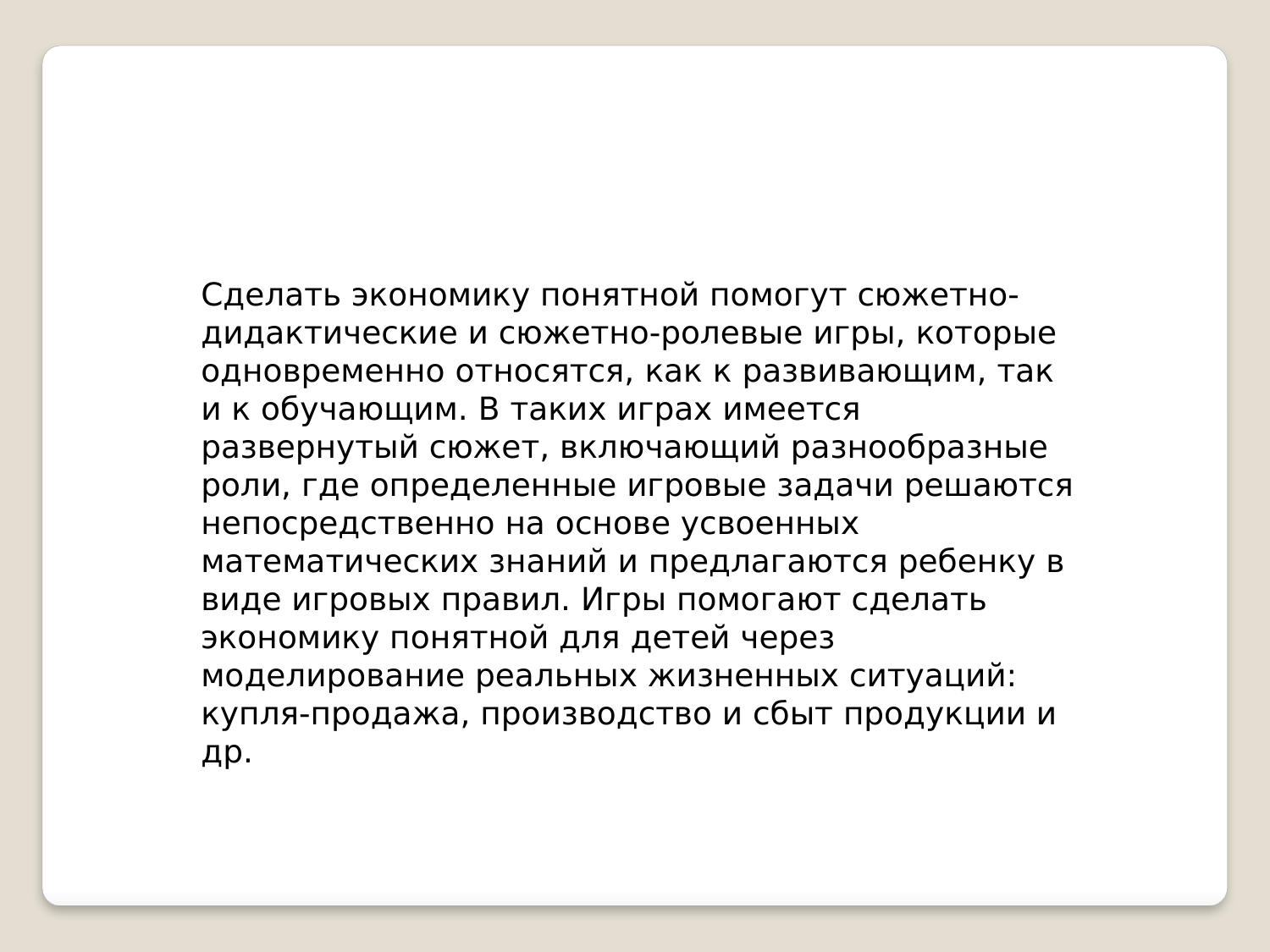

Сделать экономику понятной помогут сюжетно-дидактические и сюжетно-ролевые игры, которые одновременно относятся, как к развивающим, так и к обучающим. В таких играх имеется развернутый сюжет, включающий разнообразные роли, где определенные игровые задачи решаются непосредственно на основе усвоенных математических знаний и предлагаются ребенку в виде игровых правил. Игры помогают сделать экономику понятной для детей через моделирование реальных жизненных ситуаций: купля-продажа, производство и сбыт продукции и др.